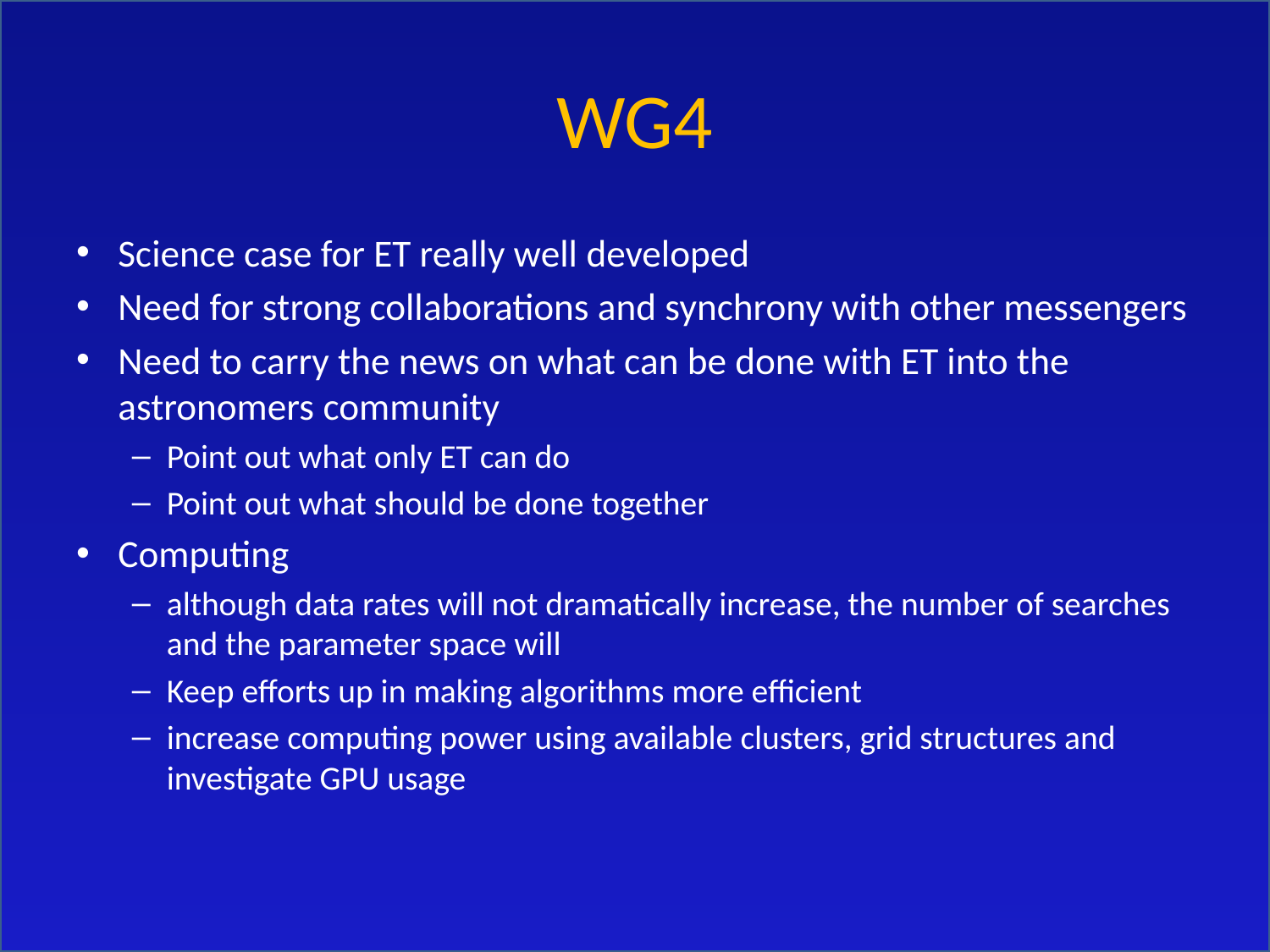

# WG4
Science case for ET really well developed
Need for strong collaborations and synchrony with other messengers
Need to carry the news on what can be done with ET into the astronomers community
Point out what only ET can do
Point out what should be done together
Computing
although data rates will not dramatically increase, the number of searches and the parameter space will
Keep efforts up in making algorithms more efficient
increase computing power using available clusters, grid structures and investigate GPU usage